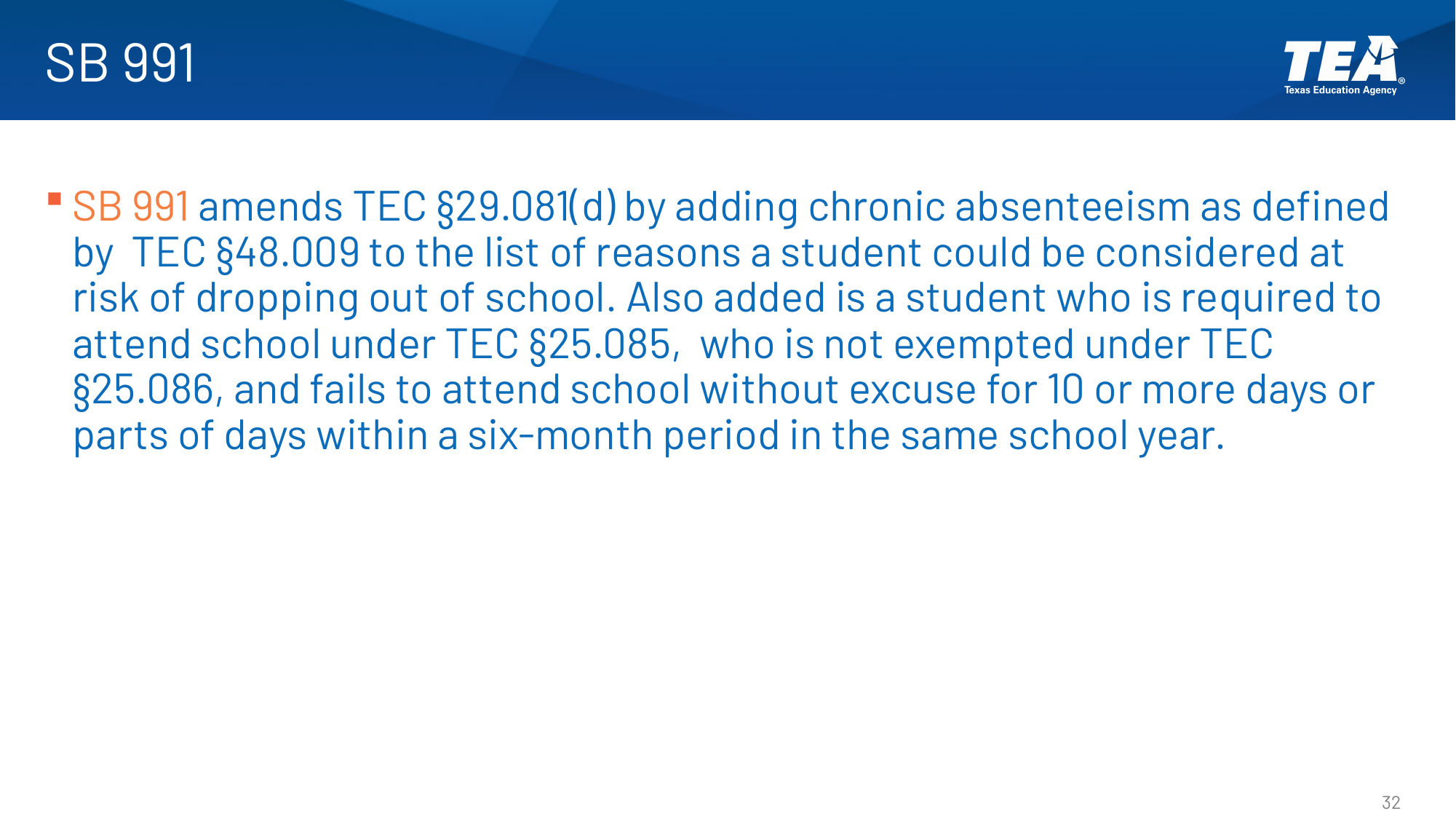

# SB 991
SB 991 amends TEC §29.081(d) by adding chronic absenteeism as defined by  TEC §48.009 to the list of reasons a student could be considered at risk of dropping out of school. Also added is a student who is required to attend school under TEC §25.085,  who is not exempted under TEC §25.086, and fails to attend school without excuse for 10 or more days or parts of days within a six-month period in the same school year.
32